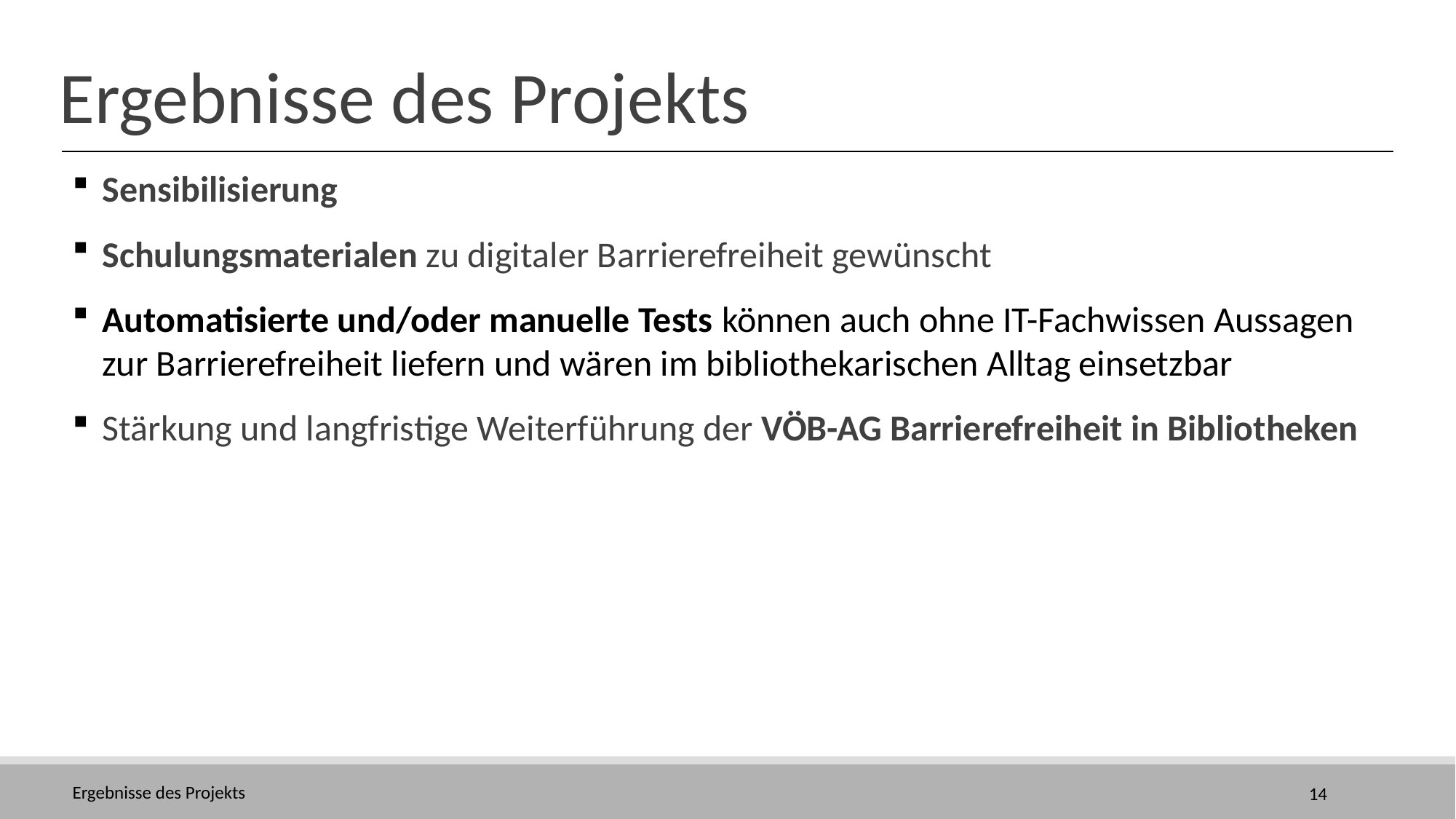

# Ergebnisse des Projekts
Sensibilisierung
Schulungsmaterialen zu digitaler Barrierefreiheit gewünscht
Automatisierte und/oder manuelle Tests können auch ohne IT-Fachwissen Aussagen zur Barrierefreiheit liefern und wären im bibliothekarischen Alltag einsetzbar
Stärkung und langfristige Weiterführung der VÖB-AG Barrierefreiheit in Bibliotheken
Ergebnisse des Projekts
14